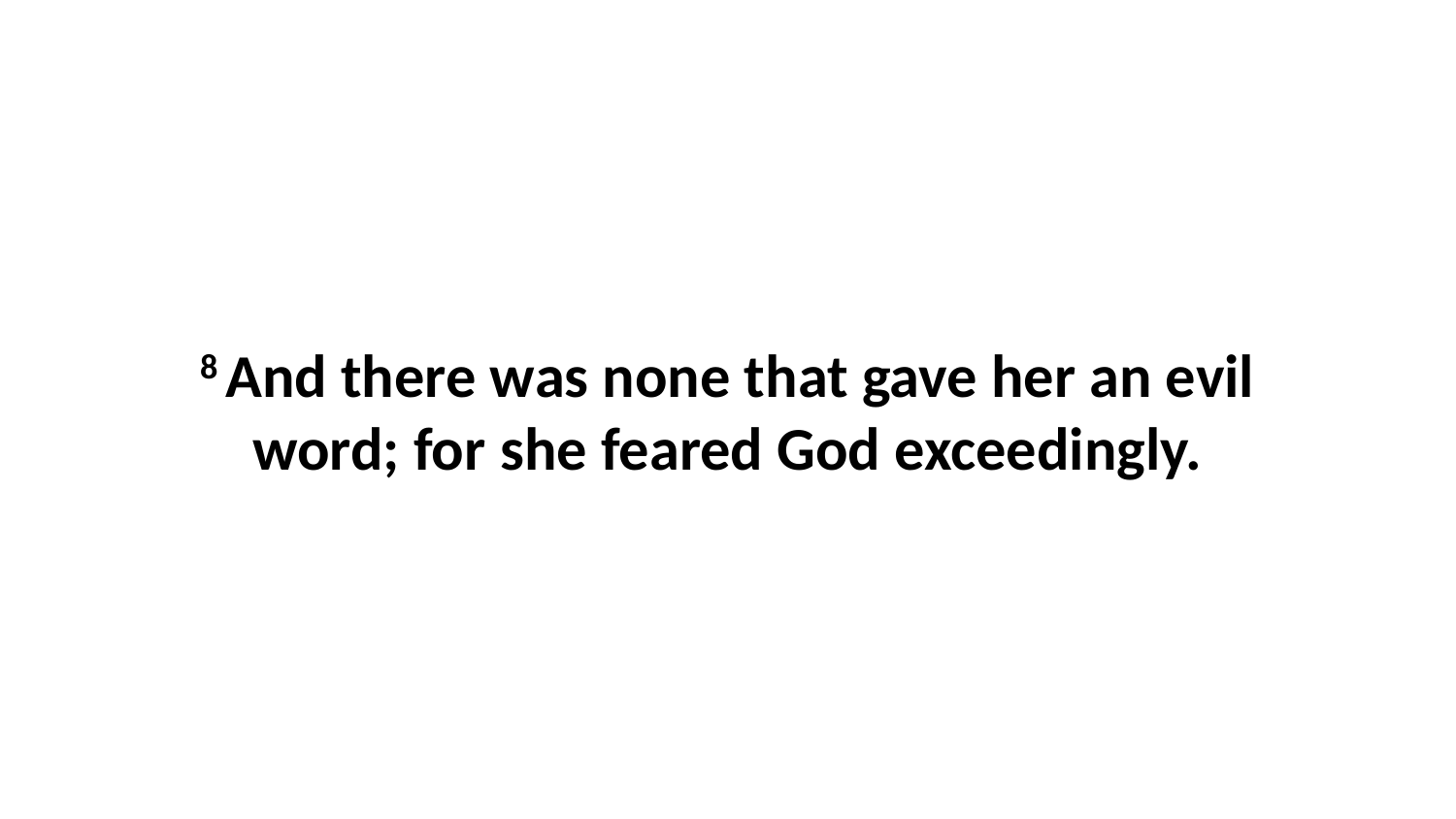

8 And there was none that gave her an evil word; for she feared God exceedingly.